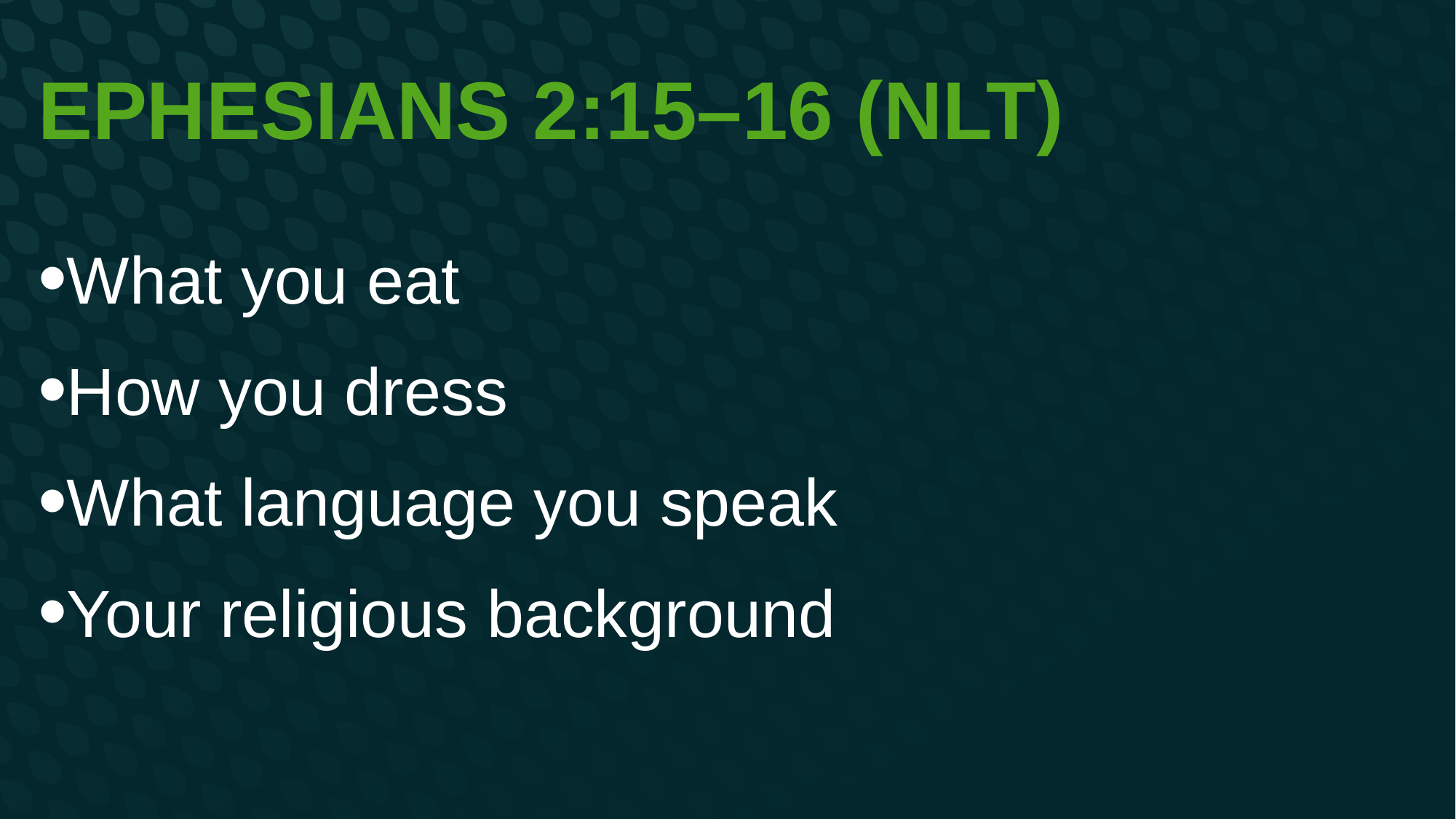

# Ephesians 2:15–16 (NLT)
What you eat
How you dress
What language you speak
Your religious background